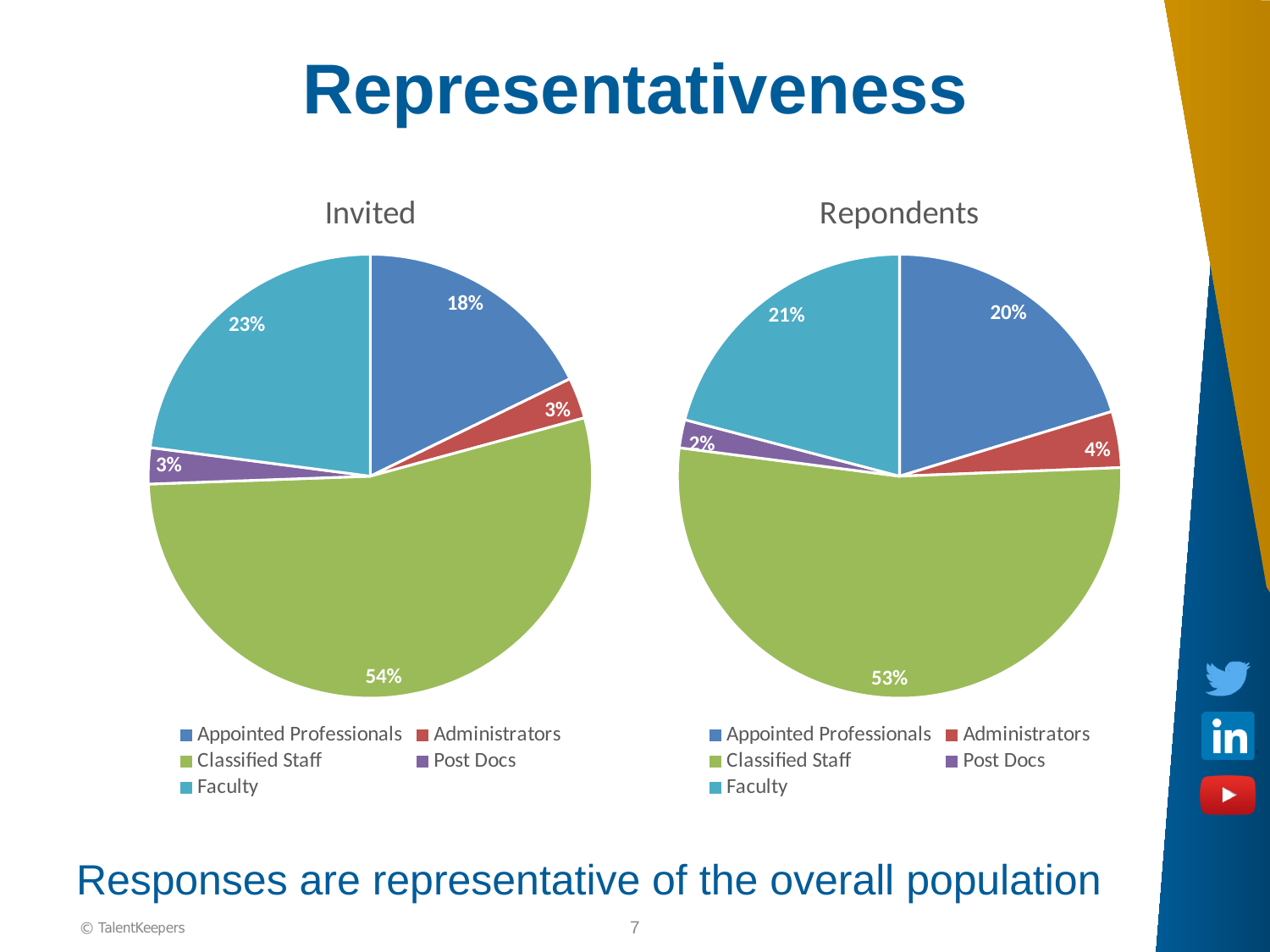

# Representativeness

### Chart:

| Category | Invited | Repondents |
|---|---|---|
| Appointed Professionals | 196.0 | 99.0 |
| Administrators | 33.0 | 20.0 |
| Classified Staff | 592.0 | 257.0 |
| Post Docs | 29.0 | 10.0 |
| Faculty | 253.0 | 102.0 |

### Chart:

| Category | Repondents |
|---|---|
| Appointed Professionals | 99.0 |
| Administrators | 20.0 |
| Classified Staff | 257.0 |
| Post Docs | 10.0 |
| Faculty | 102.0 |
Responses are representative of the overall population
7